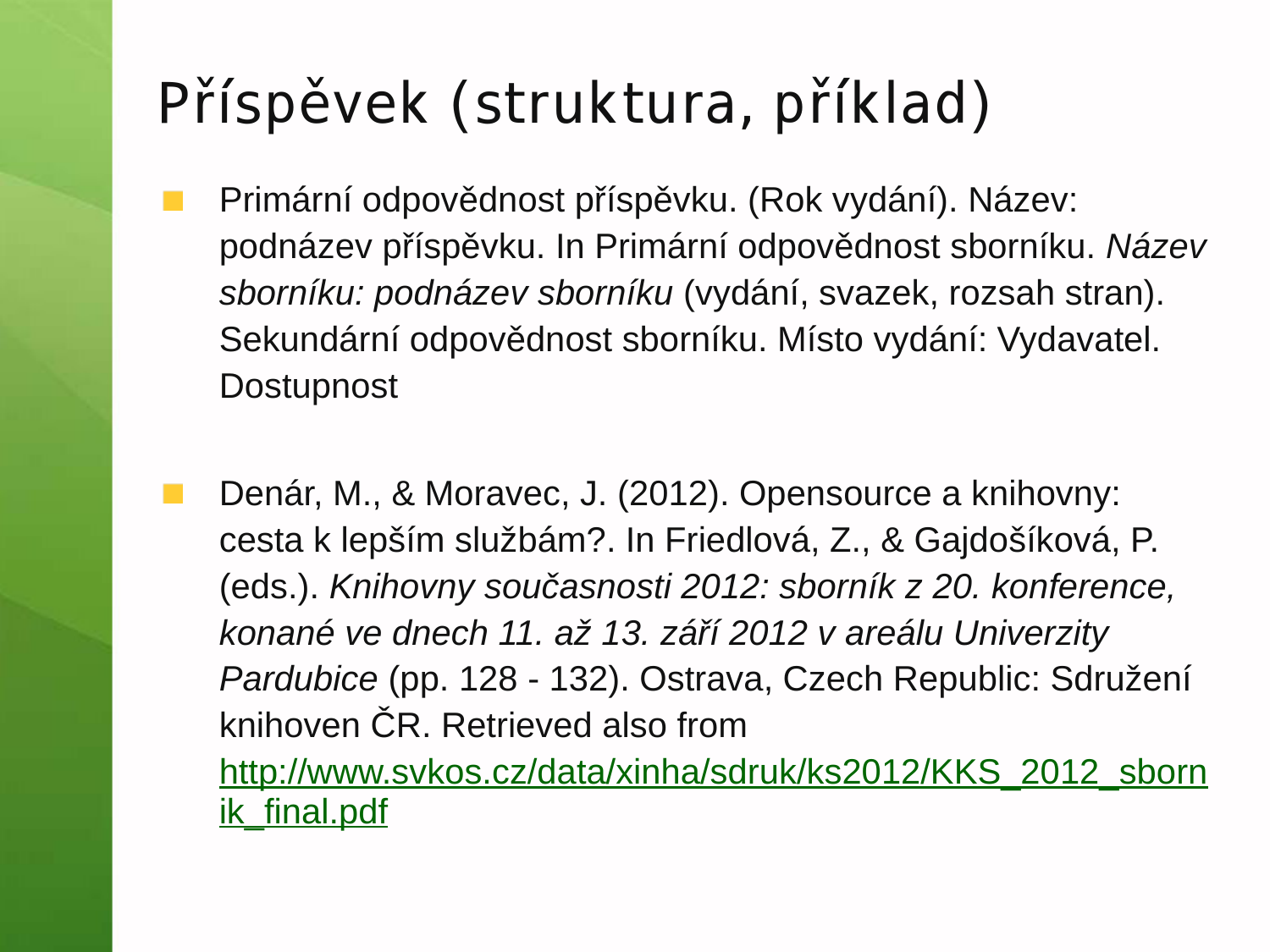

# Příspěvek (struktura, příklad)
Primární odpovědnost příspěvku. (Rok vydání). Název: podnázev příspěvku. In Primární odpovědnost sborníku. Název sborníku: podnázev sborníku (vydání, svazek, rozsah stran). Sekundární odpovědnost sborníku. Místo vydání: Vydavatel. Dostupnost

Denár, M., & Moravec, J. (2012). Opensource a knihovny: cesta k lepším službám?. In Friedlová, Z., & Gajdošíková, P. (eds.). Knihovny současnosti 2012: sborník z 20. konference, konané ve dnech 11. až 13. září 2012 v areálu Univerzity Pardubice (pp. 128 - 132). Ostrava, Czech Republic: Sdružení knihoven ČR. Retrieved also from  http://www.svkos.cz/data/xinha/sdruk/ks2012/KKS_2012_sbornik_final.pdf